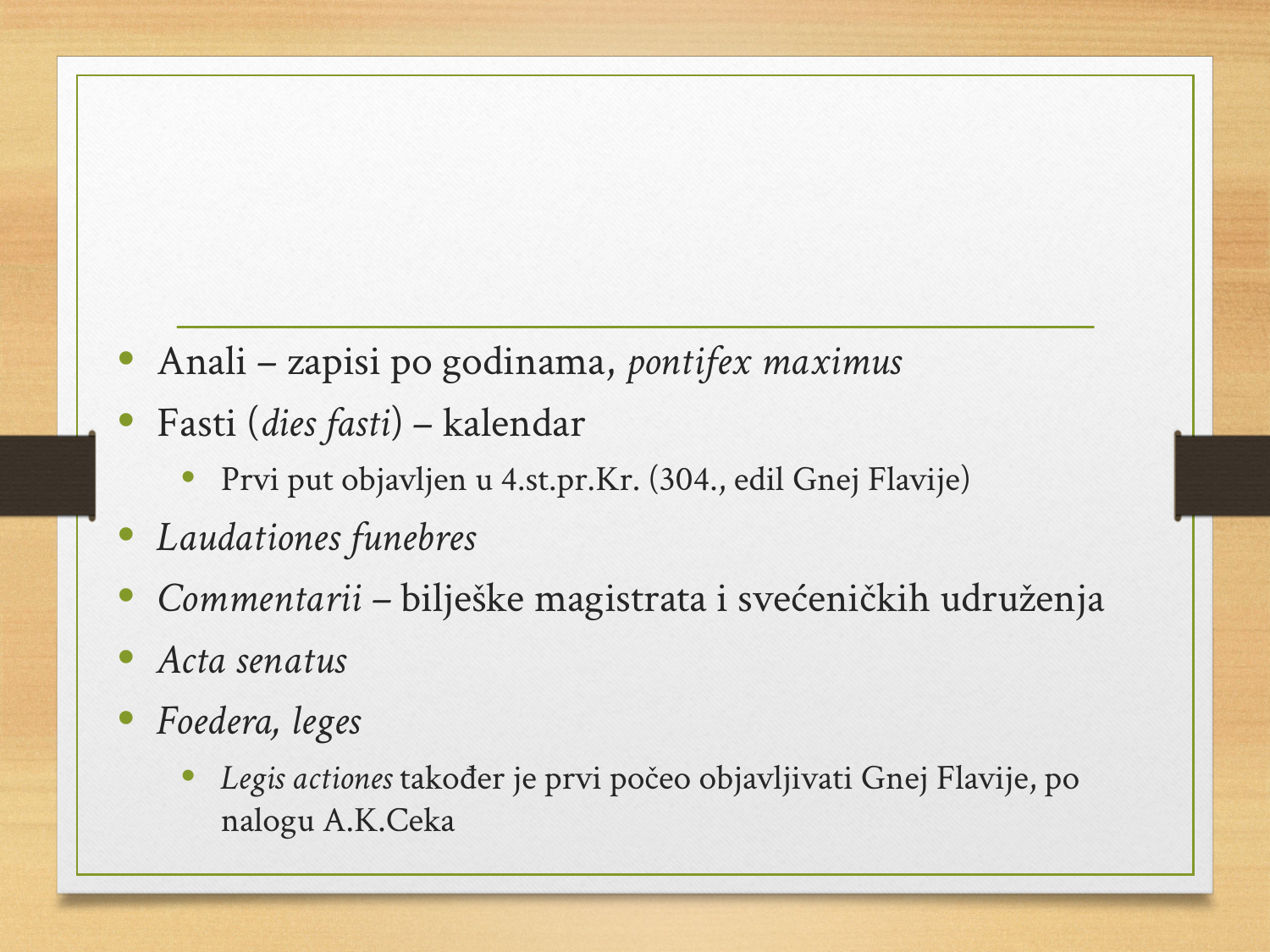

#
Anali – zapisi po godinama, pontifex maximus
Fasti (dies fasti) – kalendar
Prvi put objavljen u 4.st.pr.Kr. (304., edil Gnej Flavije)
Laudationes funebres
Commentarii – bilješke magistrata i svećeničkih udruženja
Acta senatus
Foedera, leges
Legis actiones također je prvi počeo objavljivati Gnej Flavije, po nalogu A.K.Ceka